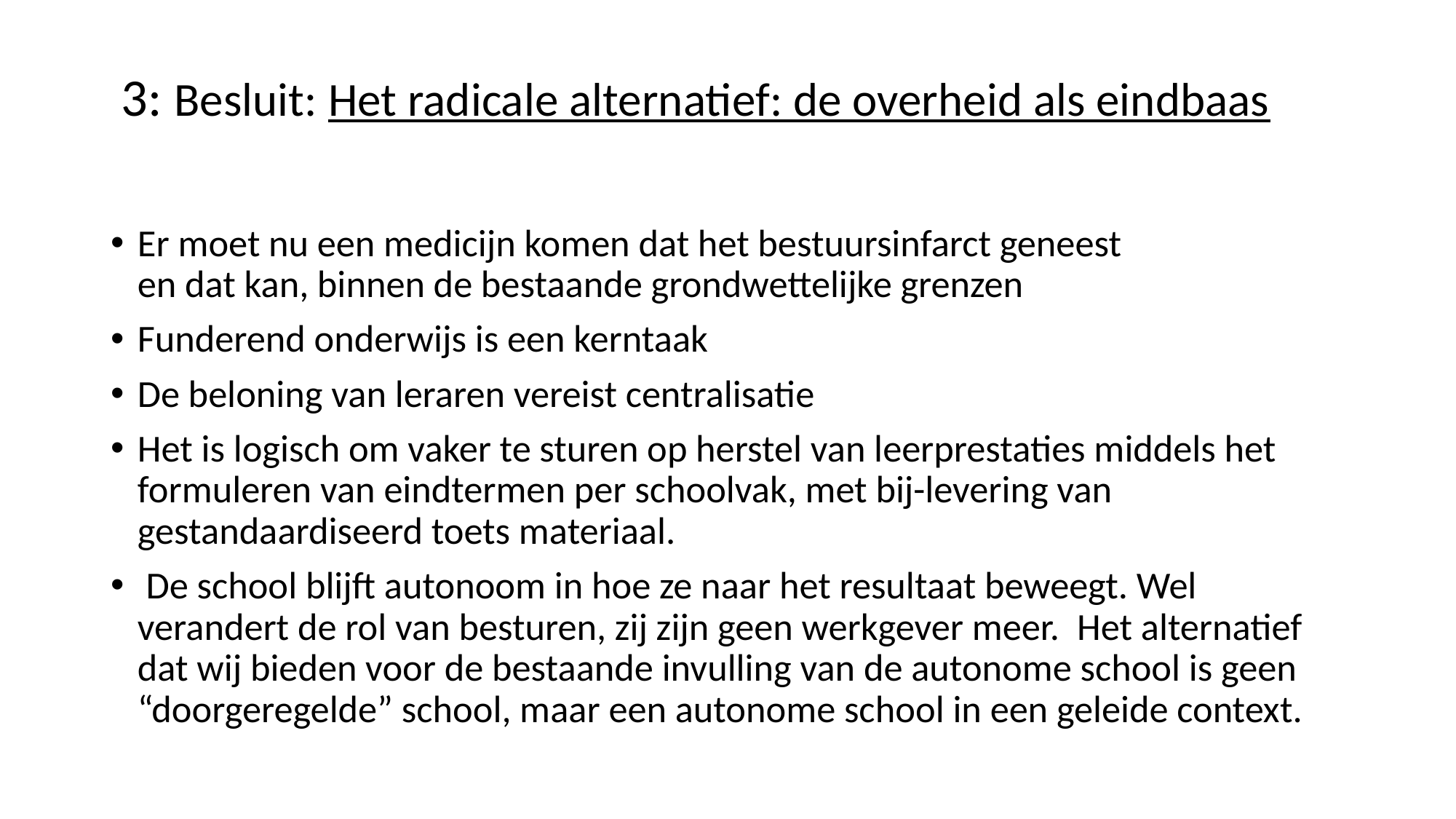

# 3: Besluit: Het radicale alternatief: de overheid als eindbaas
Er moet nu een medicijn komen dat het bestuursinfarct geneest
en dat kan, binnen de bestaande grondwettelijke grenzen
Funderend onderwijs is een kerntaak
De beloning van leraren vereist centralisatie
Het is logisch om vaker te sturen op herstel van leerprestaties middels het formuleren van eindtermen per schoolvak, met bij-levering van gestandaardiseerd toets materiaal.
 De school blijft autonoom in hoe ze naar het resultaat beweegt. Wel verandert de rol van besturen, zij zijn geen werkgever meer.  Het alternatief dat wij bieden voor de bestaande invulling van de autonome school is geen “doorgeregelde” school, maar een autonome school in een geleide context.